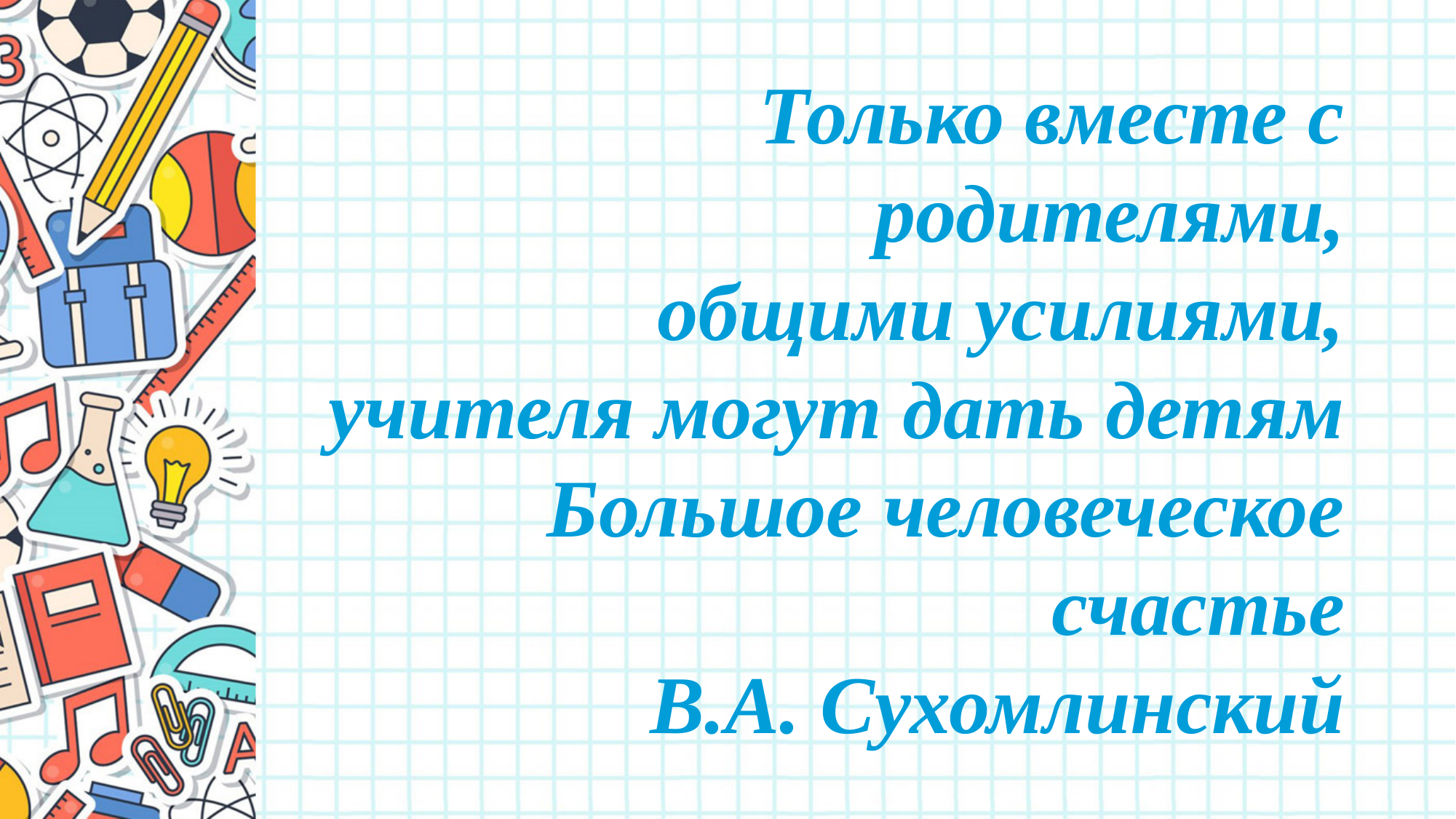

Только вместе с родителями,
общими усилиями,
учителя могут дать детям
Большое человеческое счастье
В.А. Сухомлинский